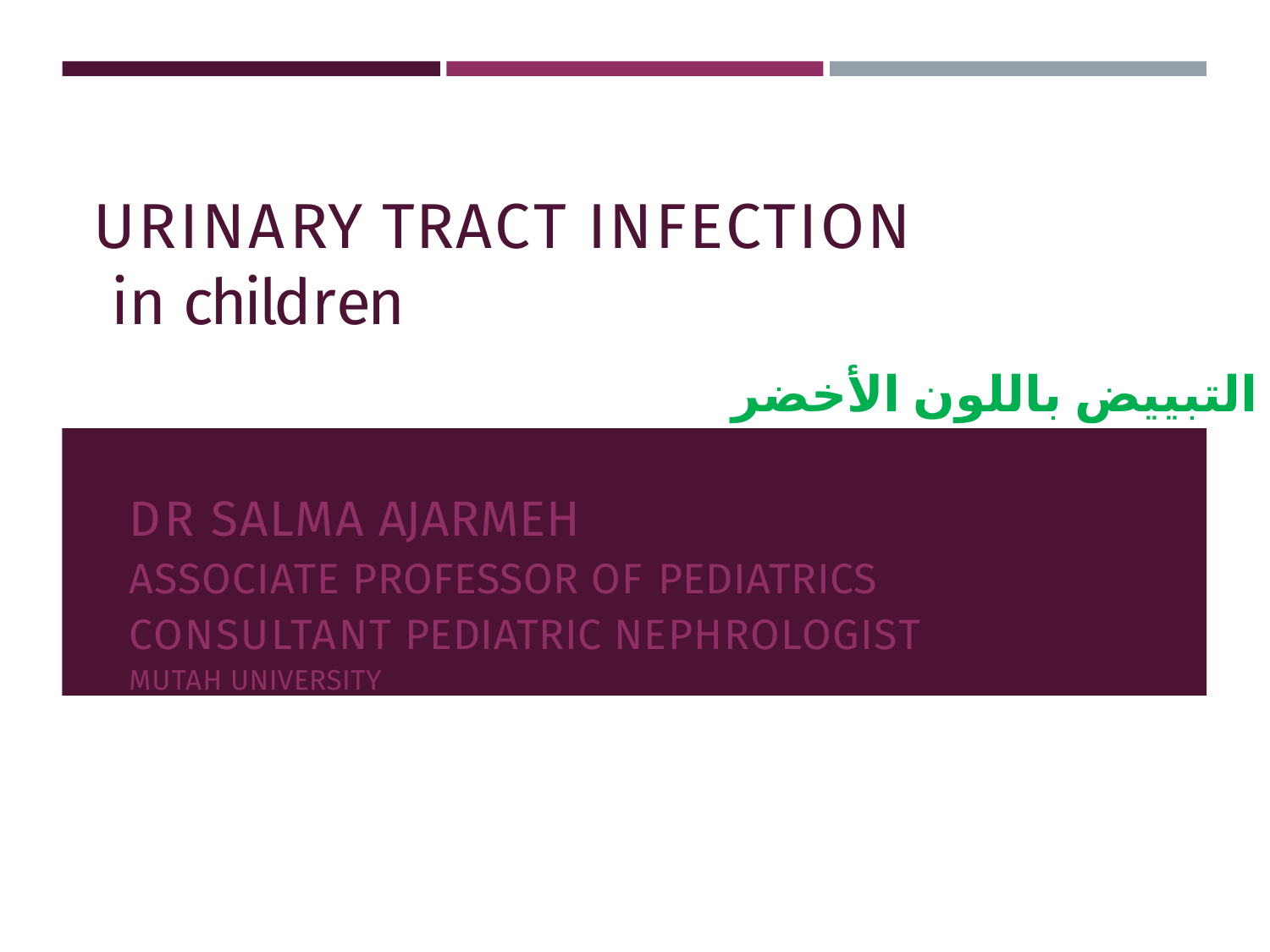

# URINARY TRACT INFECTION
in children
التبييض باللون الأخضر

DR SALMA AJARMEH
ASSOCIATE PROFESSOR OF PEDIATRICS  CONSULTANT PEDIATRIC NEPHROLOGIST
MUTAH UNIVERSITY